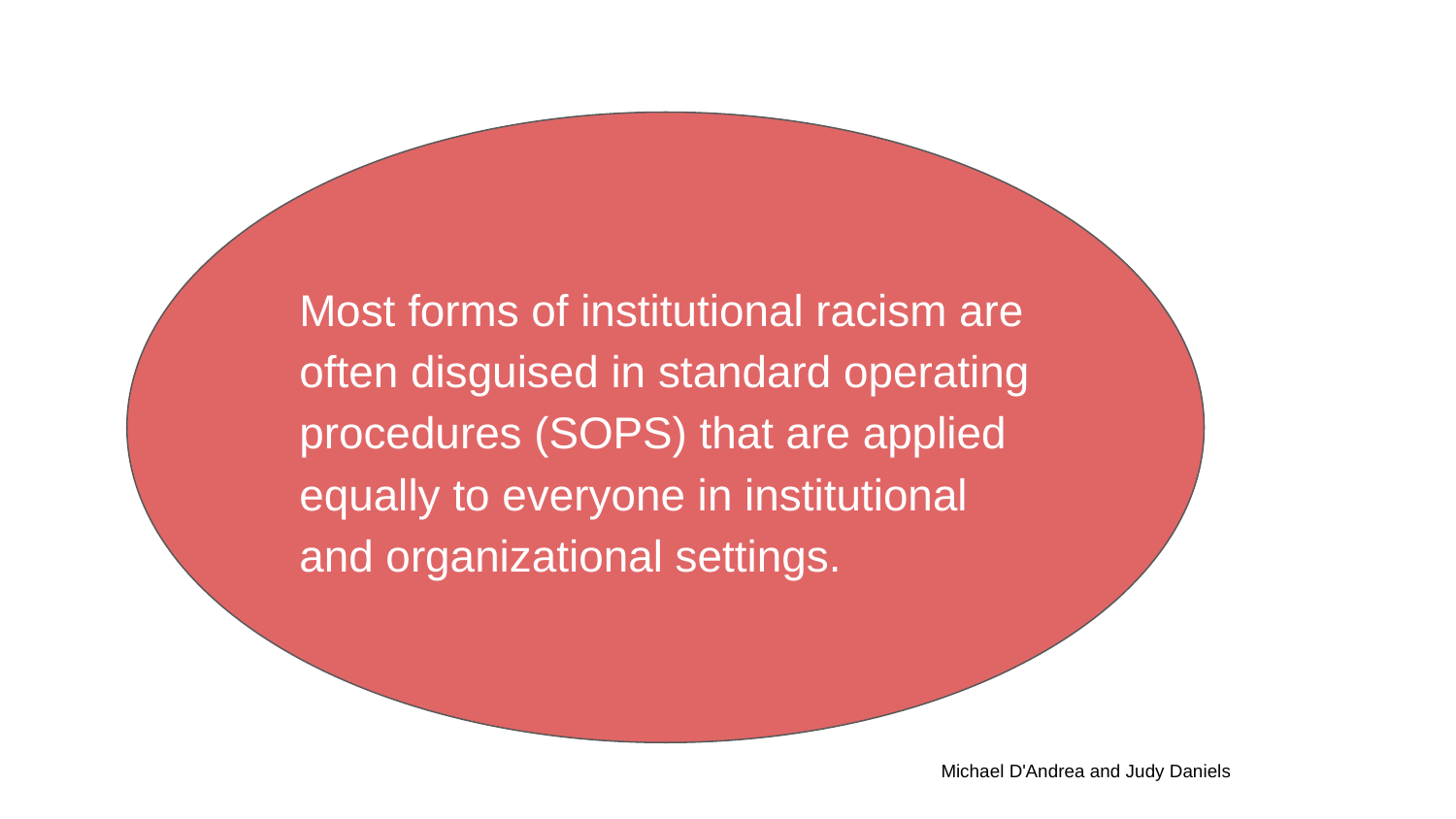

Most forms of institutional racism are often disguised in standard operating procedures (SOPS) that are applied equally to everyone in institutional and organizational settings.
Michael D'Andrea and Judy Daniels